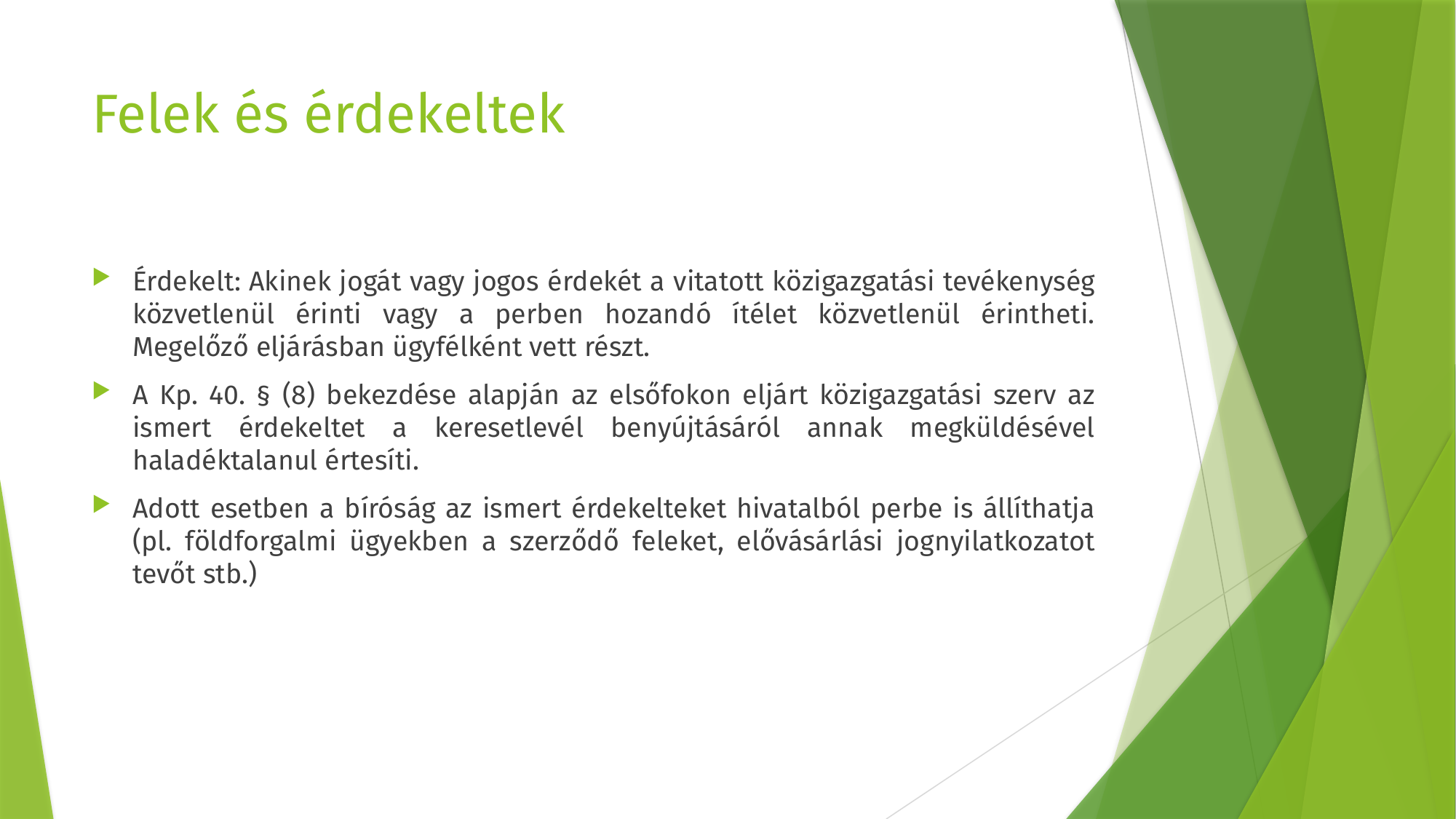

# Felek és érdekeltek
Érdekelt: Akinek jogát vagy jogos érdekét a vitatott közigazgatási tevékenység közvetlenül érinti vagy a perben hozandó ítélet közvetlenül érintheti. Megelőző eljárásban ügyfélként vett részt.
A Kp. 40. § (8) bekezdése alapján az elsőfokon eljárt közigazgatási szerv az ismert érdekeltet a keresetlevél benyújtásáról annak megküldésével haladéktalanul értesíti.
Adott esetben a bíróság az ismert érdekelteket hivatalból perbe is állíthatja (pl. földforgalmi ügyekben a szerződő feleket, elővásárlási jognyilatkozatot tevőt stb.)